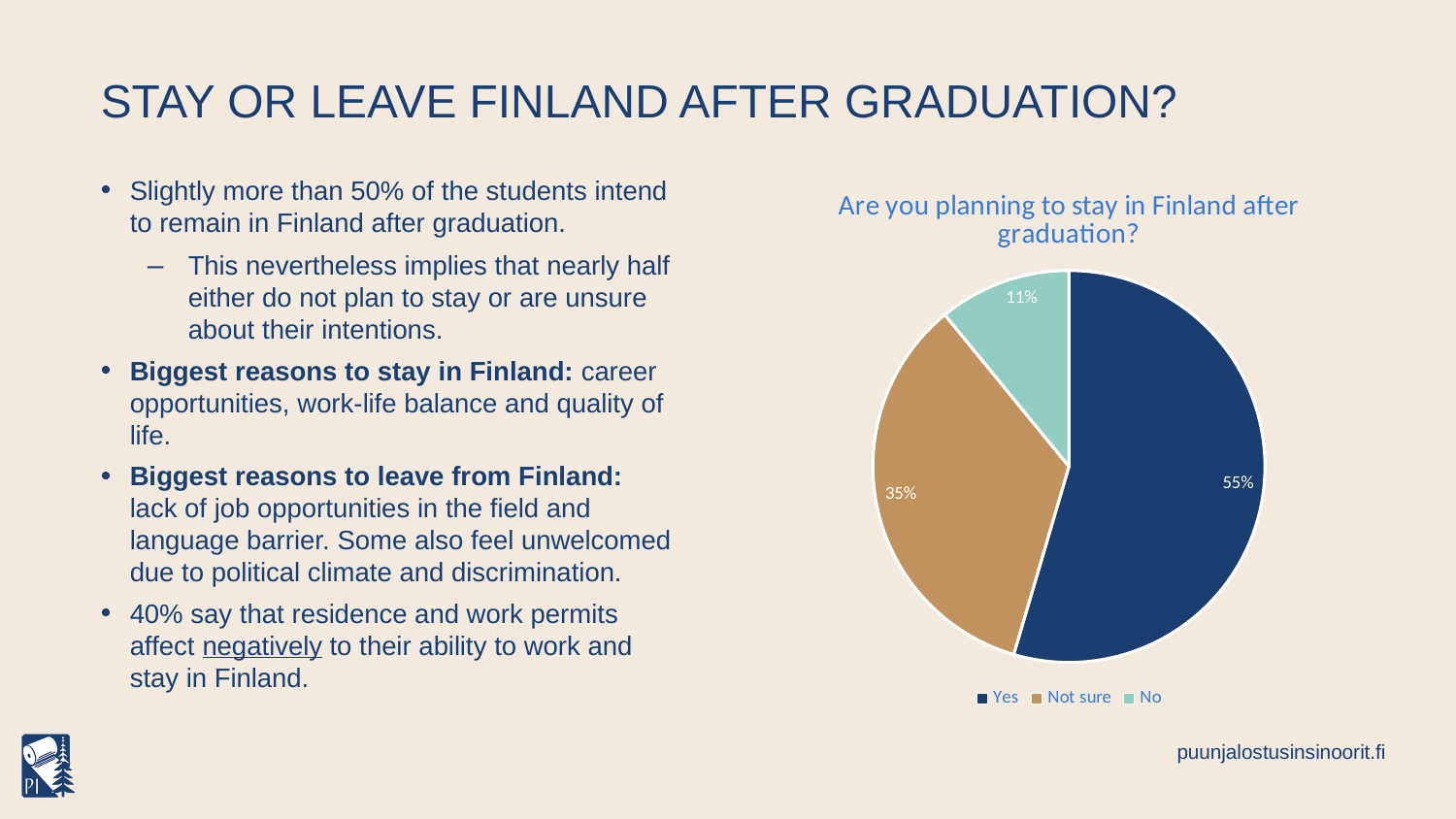

# Stay or leave Finland after graduation?
Slightly more than 50% of the students intend to remain in Finland after graduation.
This nevertheless implies that nearly half either do not plan to stay or are unsure about their intentions.
Biggest reasons to stay in Finland: career opportunities, work-life balance and quality of life.
Biggest reasons to leave from Finland: lack of job opportunities in the field and language barrier. Some also feel unwelcomed due to political climate and discrimination.
40% say that residence and work permits affect negatively to their ability to work and stay in Finland.

### Chart: Are you planning to stay in Finland after graduation?

| Category |  |  |
|---|---|---|
| Yes | 30.0 | 0.54545454545455 |
| Not sure | 19.0 | 0.34545454545455 |
| No | 6.0 | 0.10909090909091 |